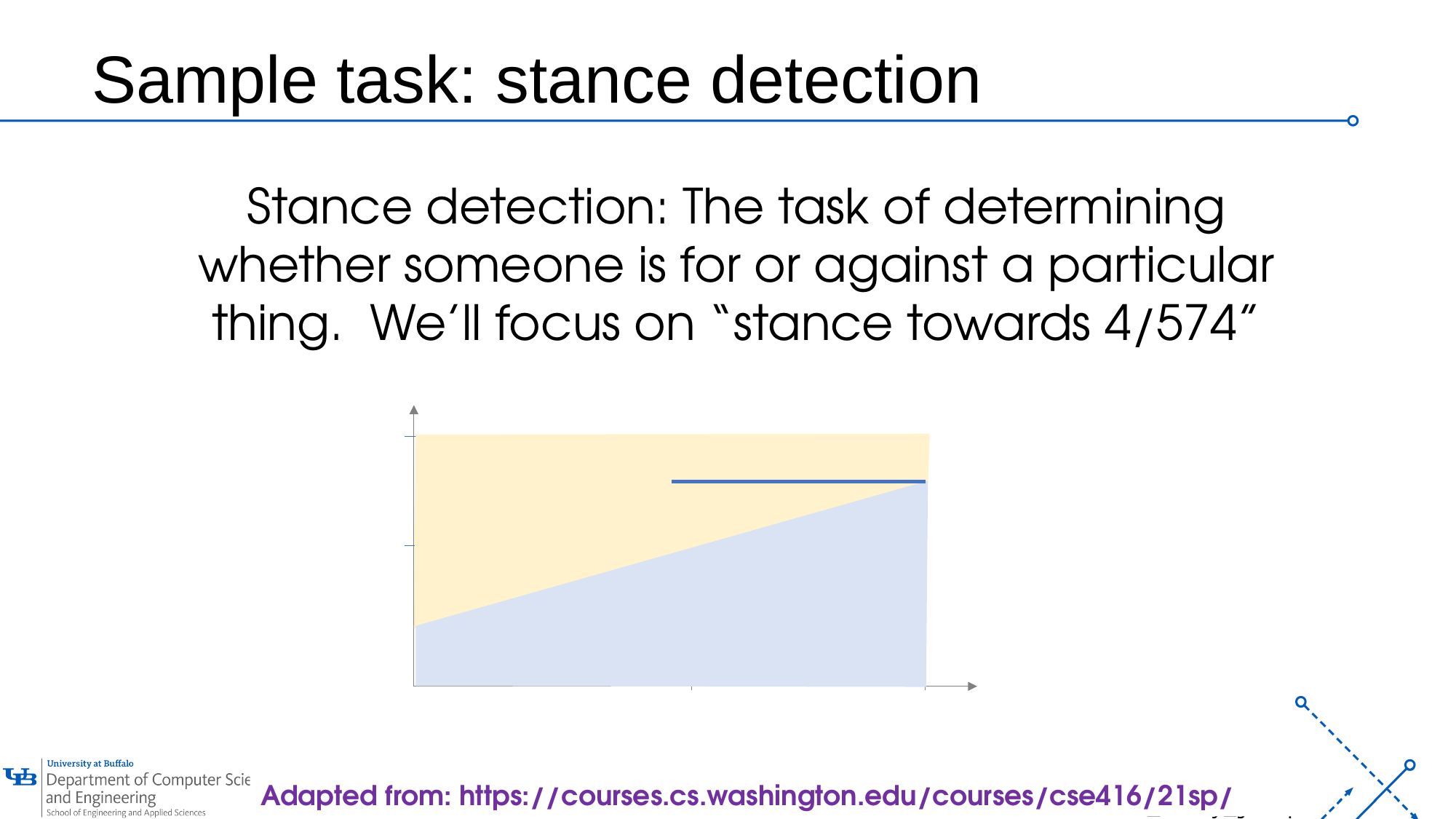

# Sample task: stance detection
Stance detection: The task of determining whether someone is for or against a particular thing.  We’ll focus on “stance towards 4/574”

Adapted from: https://courses.cs.washington.edu/courses/cse416/21sp/
10